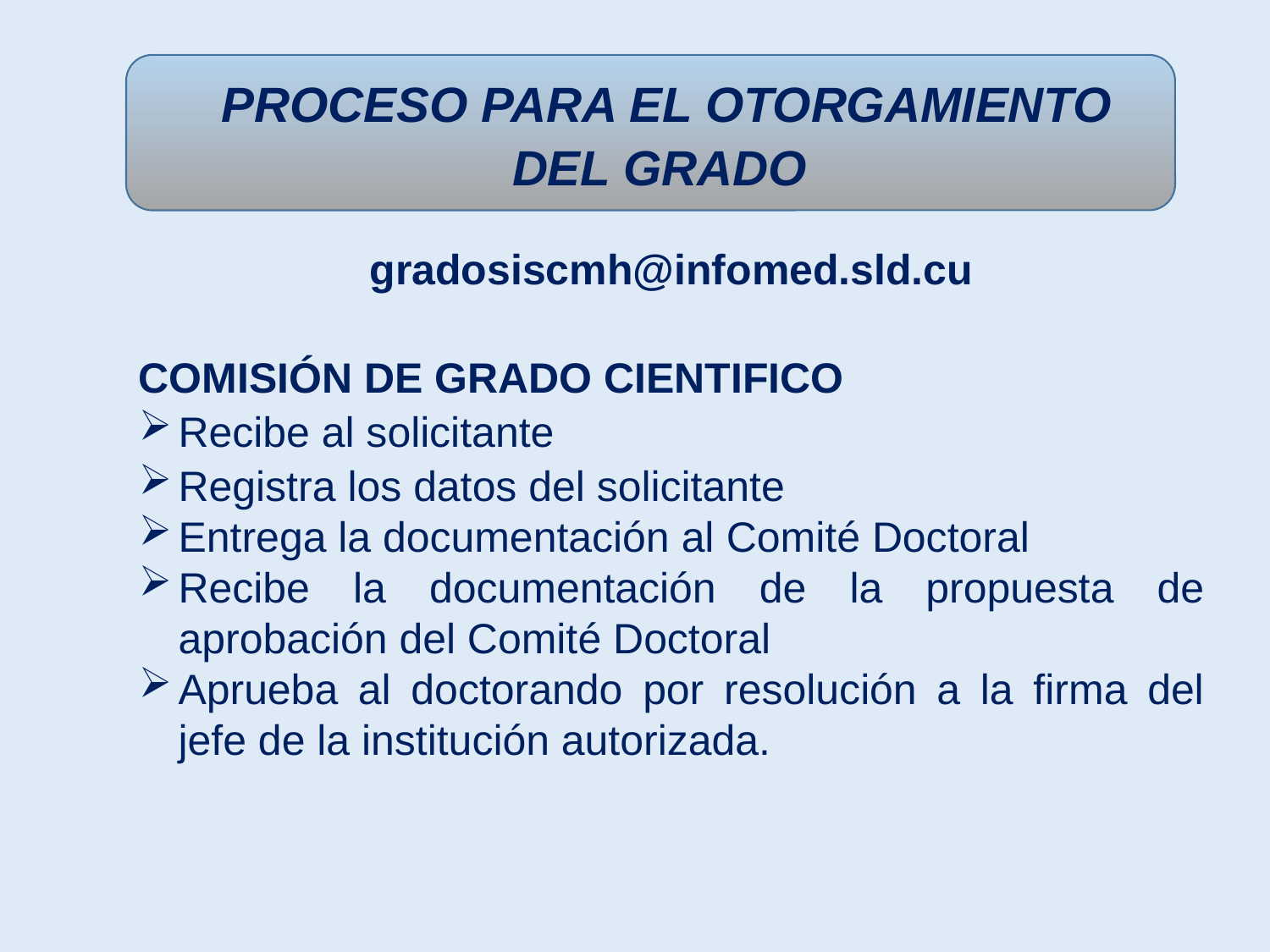

PROCESO PARA EL OTORGAMIENTO DEL GRADO
gradosiscmh@infomed.sld.cu

COMISIÓN DE GRADO CIENTIFICO
Recibe al solicitante
Registra los datos del solicitante
Entrega la documentación al Comité Doctoral
Recibe la documentación de la propuesta de aprobación del Comité Doctoral
Aprueba al doctorando por resolución a la firma del jefe de la institución autorizada.